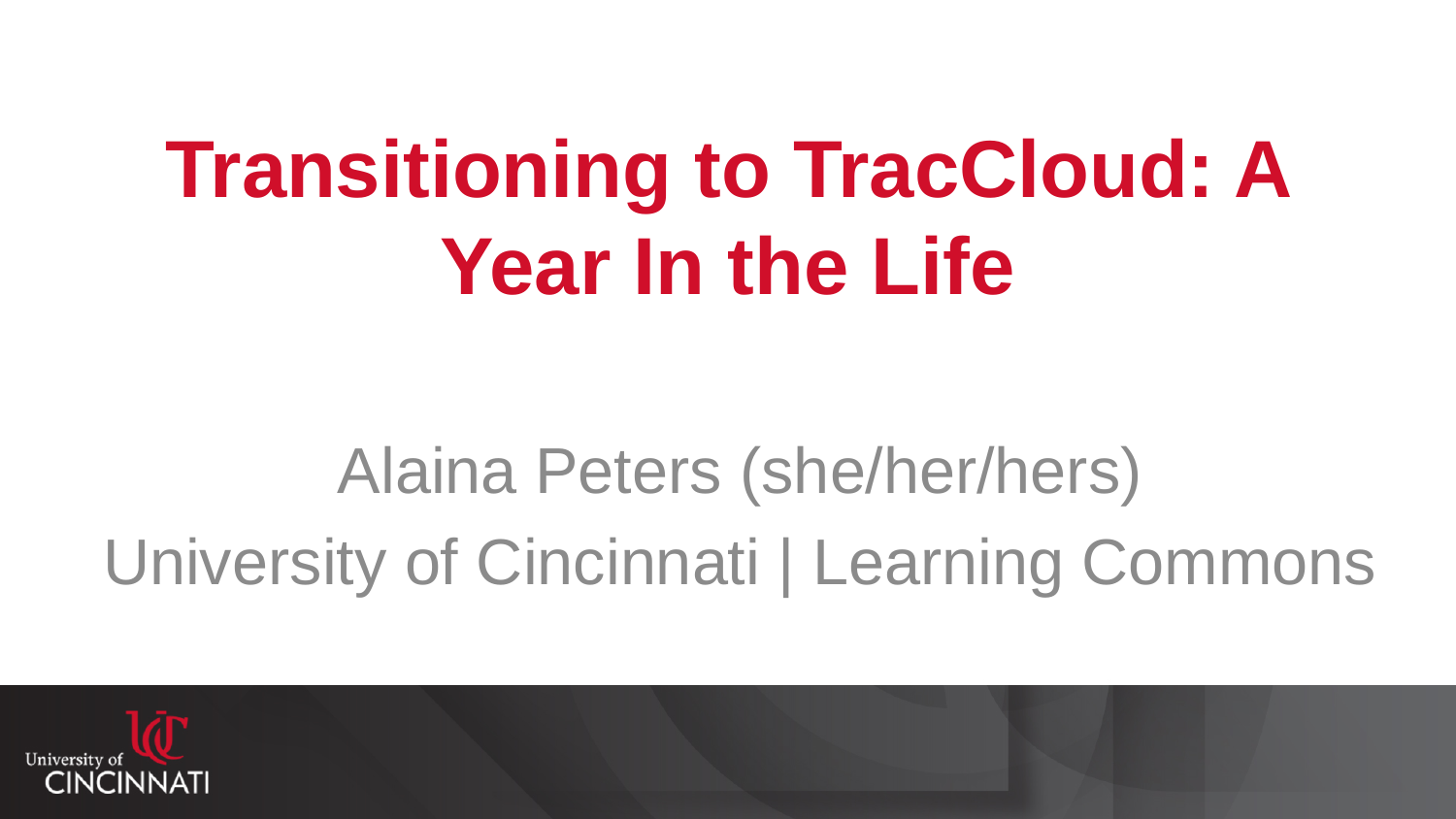

# Transitioning to TracCloud: A Year In the Life
Alaina Peters (she/her/hers)
University of Cincinnati | Learning Commons